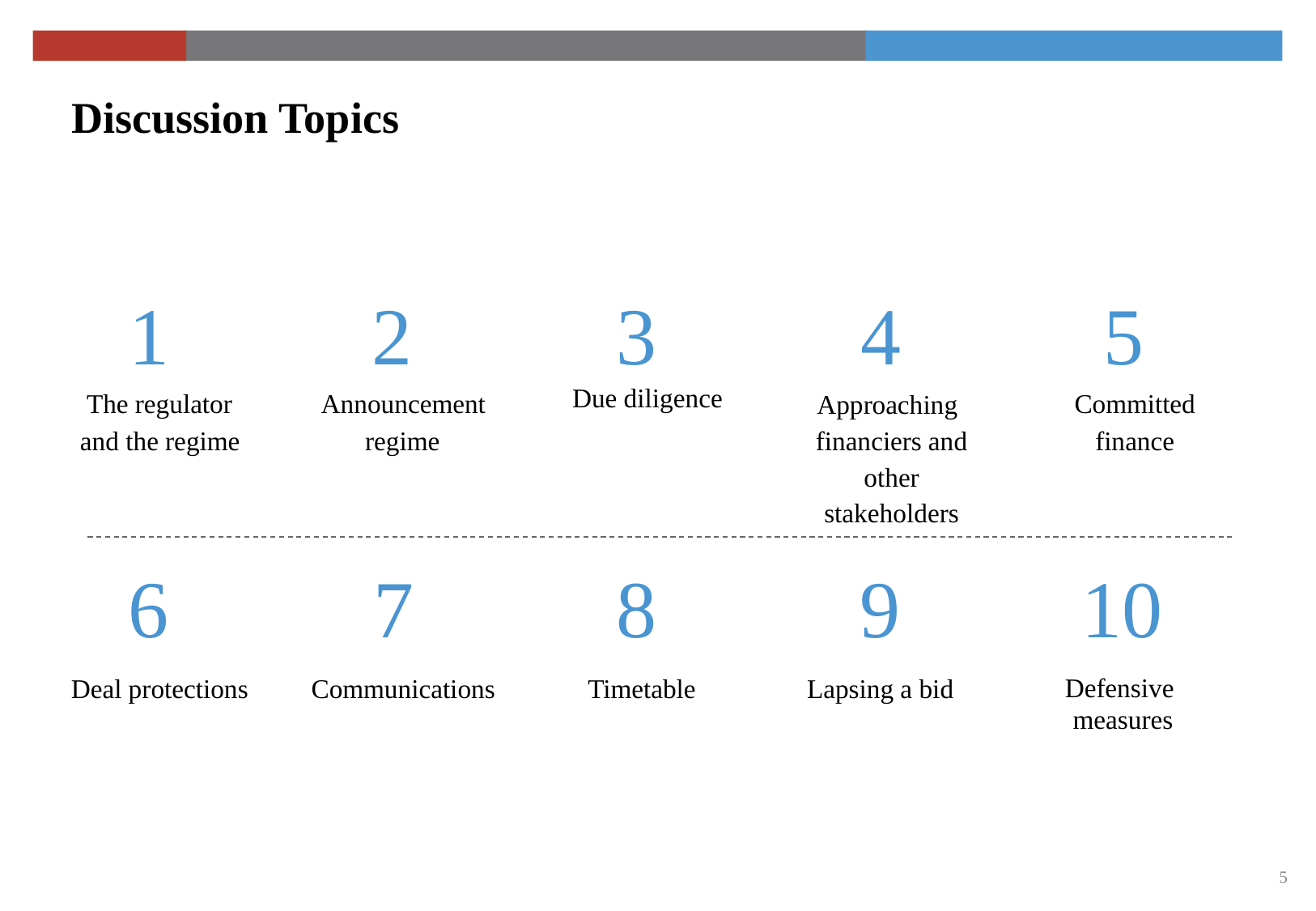

# Discussion Topics
1
The regulator
and the regime
2
Announcement
regime
3
Due diligence
4
Approaching  financiers and  other  stakeholders
5
Committed
finance

6
Deal protections
7
Communications
8
Timetable
9
Lapsing a bid
10
Defensive  measures
5